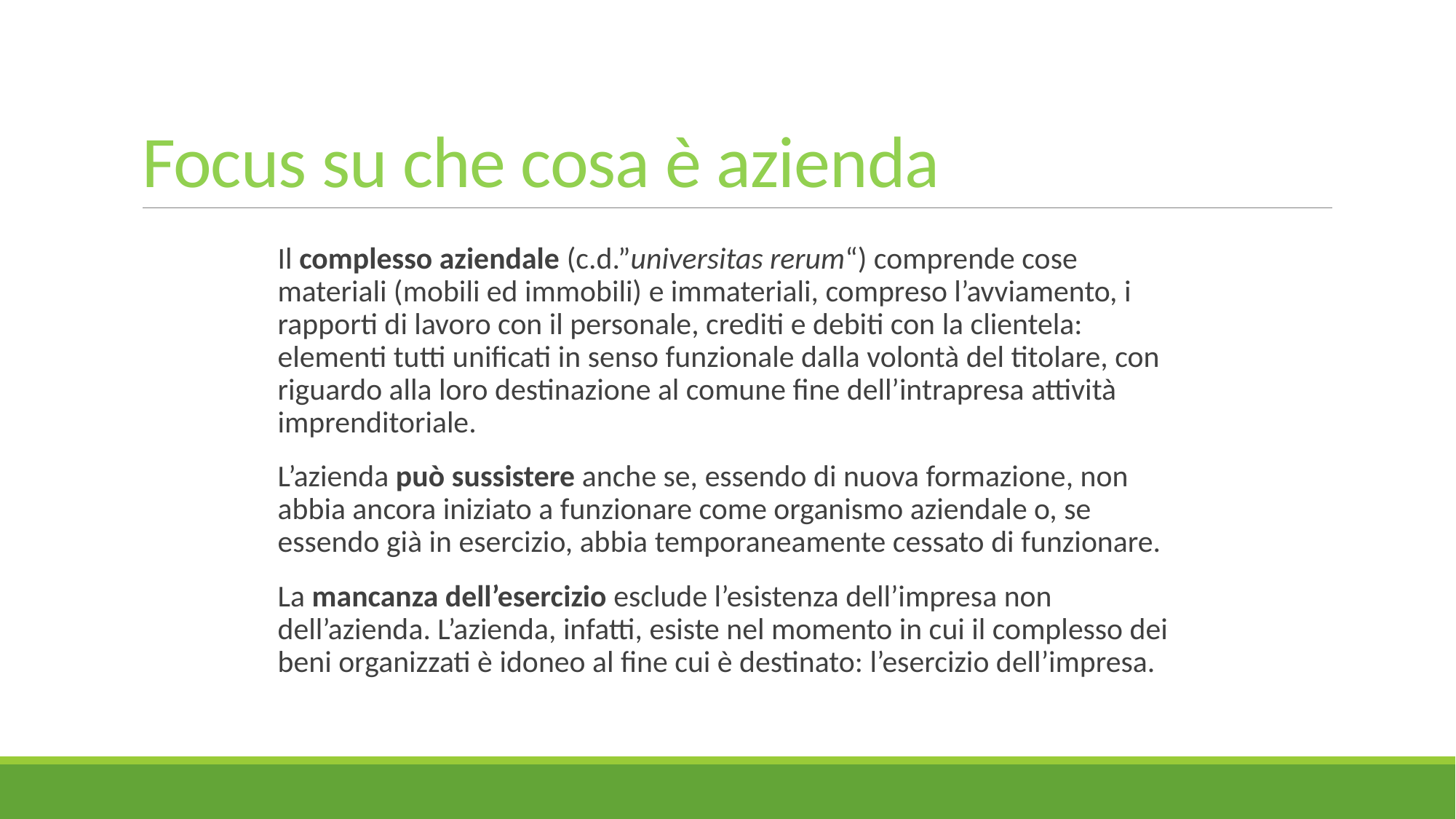

# Focus su che cosa è azienda
Il complesso aziendale (c.d.”universitas rerum“) comprende cose materiali (mobili ed immobili) e immateriali, compreso l’avviamento, i rapporti di lavoro con il personale, crediti e debiti con la clientela: elementi tutti unificati in senso funzionale dalla volontà del titolare, con riguardo alla loro destinazione al comune fine dell’intrapresa attività imprenditoriale.
L’azienda può sussistere anche se, essendo di nuova formazione, non abbia ancora iniziato a funzionare come organismo aziendale o, se essendo già in esercizio, abbia temporaneamente cessato di funzionare.
La mancanza dell’esercizio esclude l’esistenza dell’impresa non dell’azienda. L’azienda, infatti, esiste nel momento in cui il complesso dei beni organizzati è idoneo al fine cui è destinato: l’esercizio dell’impresa.